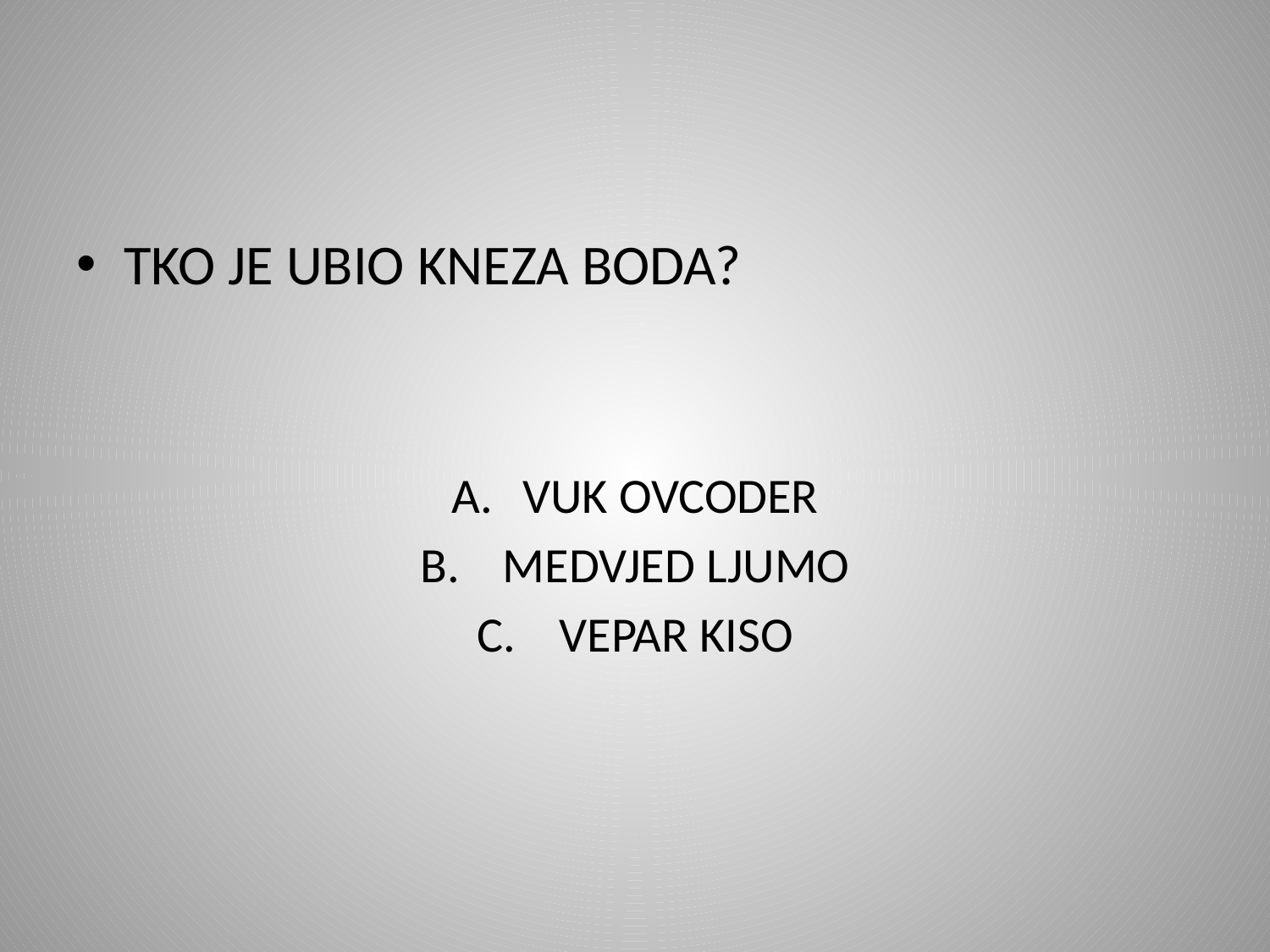

#
TKO JE UBIO KNEZA BODA?

VUK OVCODER
 MEDVJED LJUMO
 VEPAR KISO